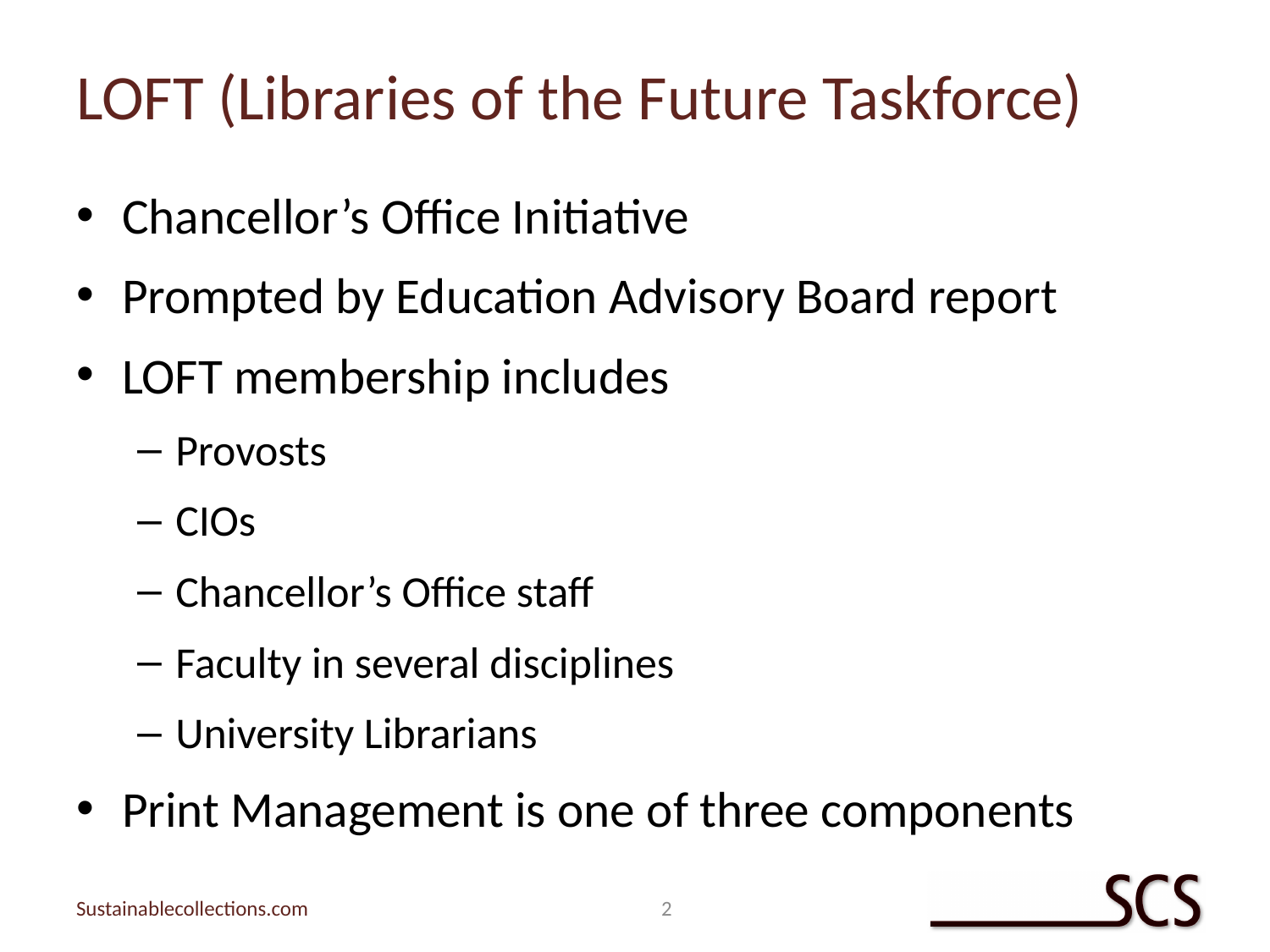

# LOFT (Libraries of the Future Taskforce)
Chancellor’s Office Initiative
Prompted by Education Advisory Board report
LOFT membership includes
Provosts
CIOs
Chancellor’s Office staff
Faculty in several disciplines
University Librarians
Print Management is one of three components
2
Sustainablecollections.com